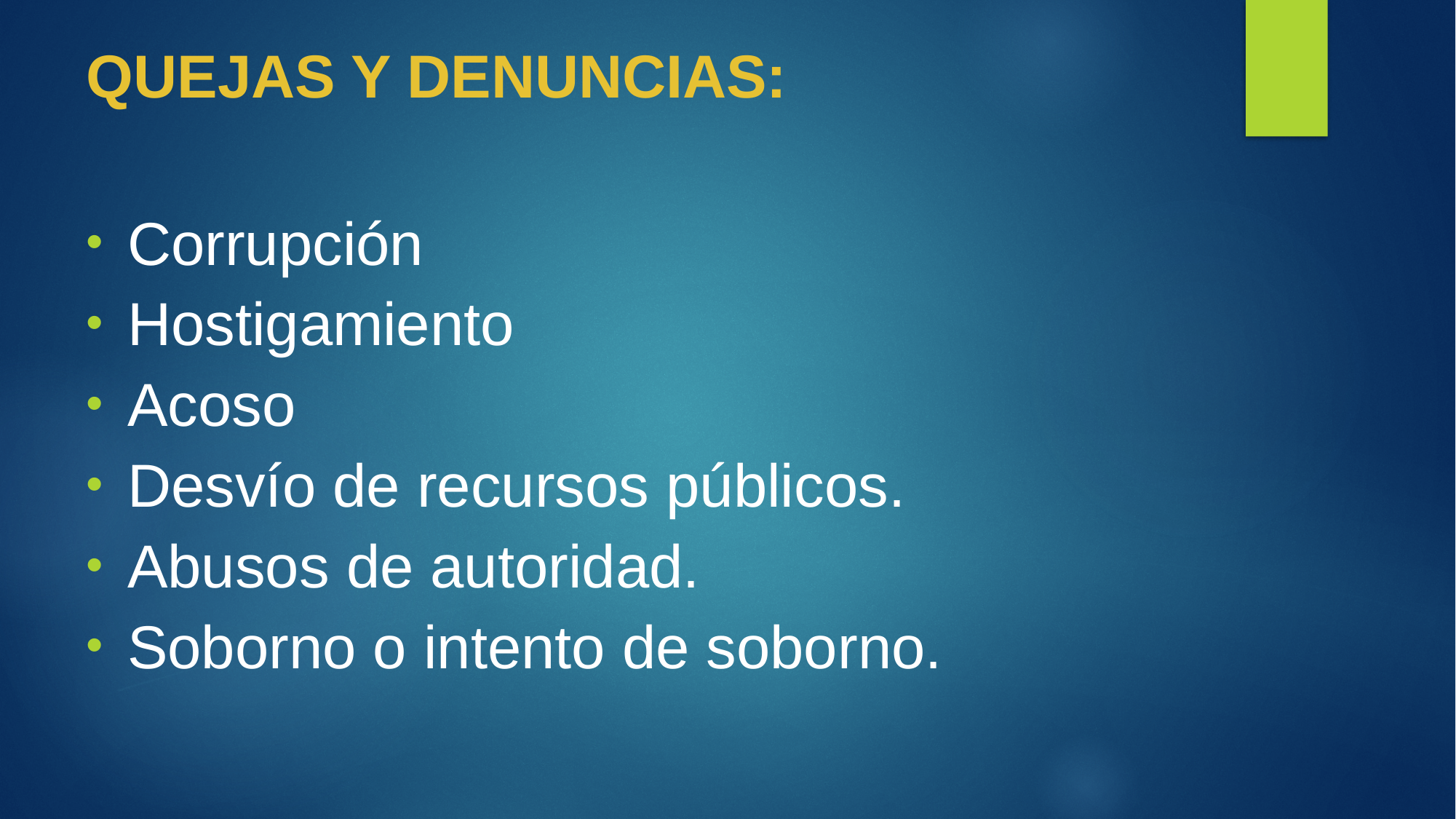

QUEJAS Y DENUNCIAS:

Corrupción
Hostigamiento
Acoso
Desvío de recursos públicos.
Abusos de autoridad.
Soborno o intento de soborno.